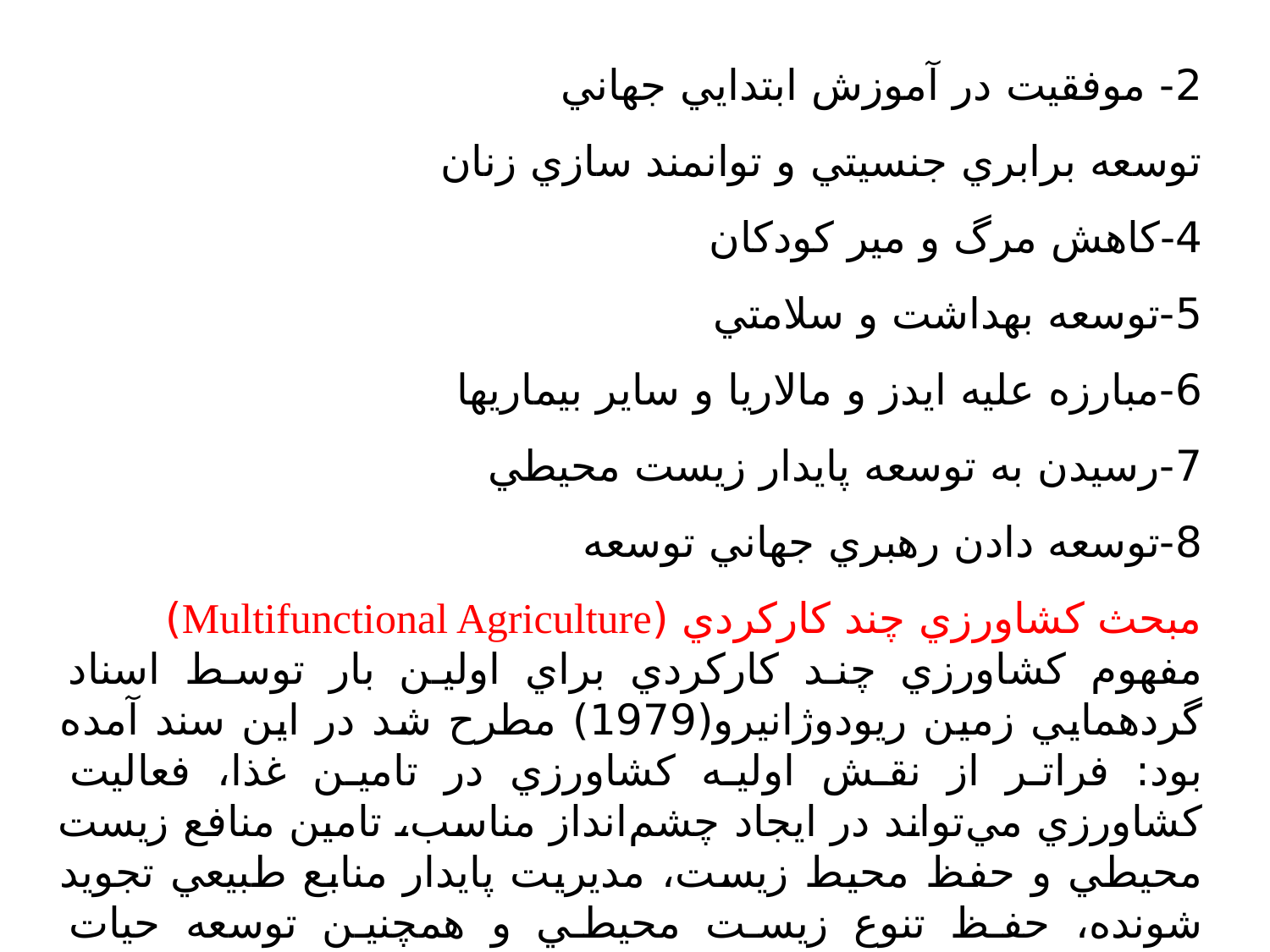

2- موفقيت در آموزش ابتدايي جهاني
توسعه برابري جنسيتي و توانمند سازي زنان
4-كاهش مرگ و مير كودكان
5-توسعه بهداشت و سلامتي
6-مبارزه عليه ايدز و مالاريا و ساير بيماريها
7-رسيدن به توسعه پايدار زيست محيطي
8-توسعه دادن رهبري جهاني توسعه
مبحث كشاورزي چند كاركردي (Multifunctional Agriculture)
مفهوم كشاورزي چند كاركردي براي اولين بار توسط اسناد گردهمايي زمين ريودوژانيرو(1979) مطرح شد در اين سند آمده بود: فراتر از نقش اوليه كشاورزي در تامين غذا، فعاليت كشاورزي مي‌تواند در ايجاد چشم‌انداز مناسب، تامين منافع زيست محيطي و حفظ محيط زيست، مديريت پايدار منابع طبيعي تجويد شونده، حفظ تنوع زيست محيطي و همچنين توسعه حيات اقتصادي، اجتماعي و زيست محيطي مناطق روستايي موثر باشد.